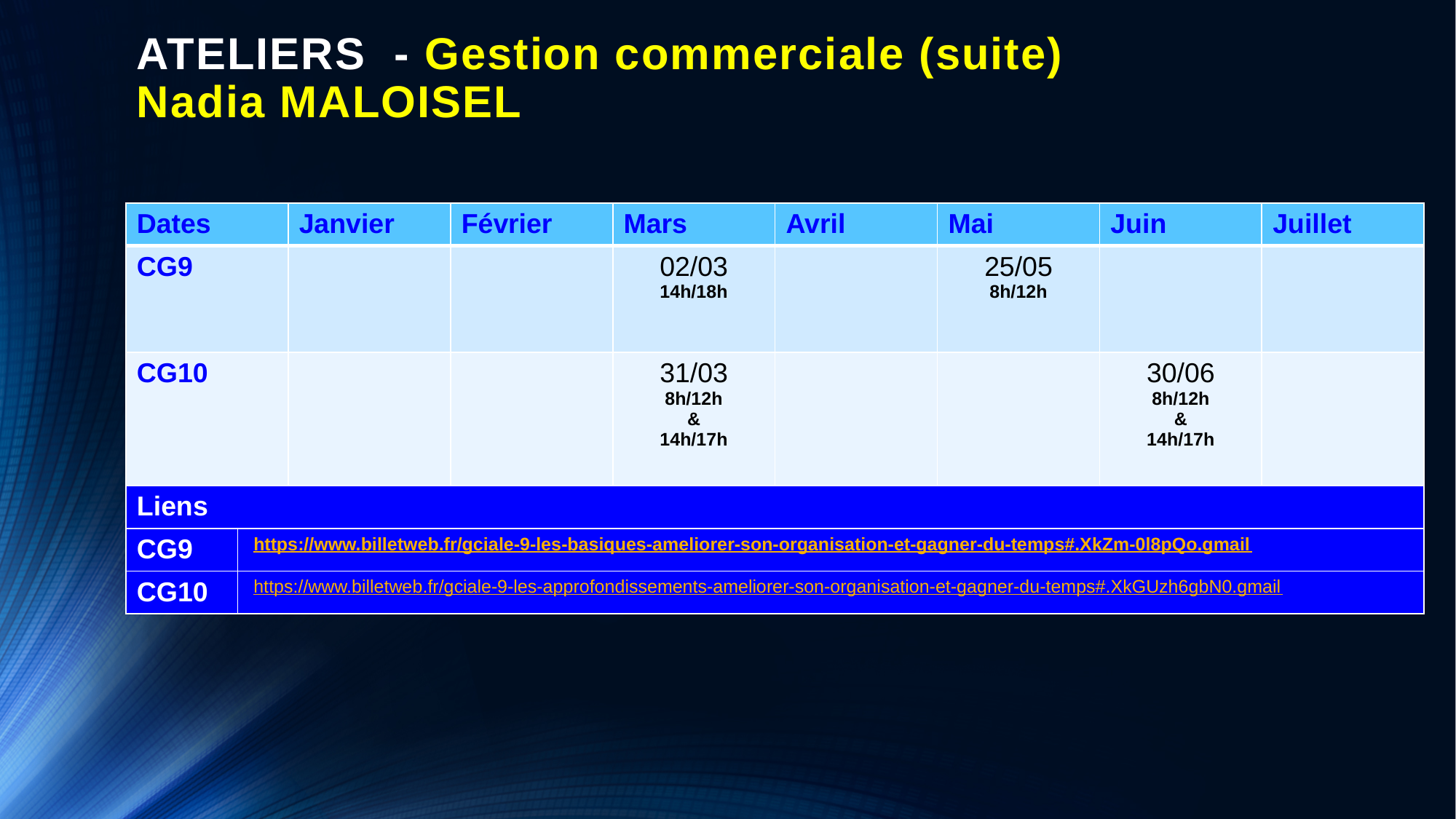

# ATELIERS  - Gestion commerciale (suite) Nadia MALOISEL
| Dates |  | Janvier | Février | Mars | Avril | Mai | Juin | Juillet |
| --- | --- | --- | --- | --- | --- | --- | --- | --- |
| CG9 |  |  |  | 02/03 14h/18h |  | 25/05 8h/12h |  |  |
| CG10 |  |  |  | 31/03 8h/12h & 14h/17h |  |  | 30/06 8h/12h & 14h/17h |  |
| Liens |  |  |  |  |  |  |  |  |
| CG9 | https://www.billetweb.fr/gciale-9-les-basiques-ameliorer-son-organisation-et-gagner-du-temps#.XkZm-0l8pQo.gmail |  |  |  |  |  |  |  |
| CG10 | https://www.billetweb.fr/gciale-9-les-approfondissements-ameliorer-son-organisation-et-gagner-du-temps#.XkGUzh6gbN0.gmail |  |  |  |  |  |  |  |